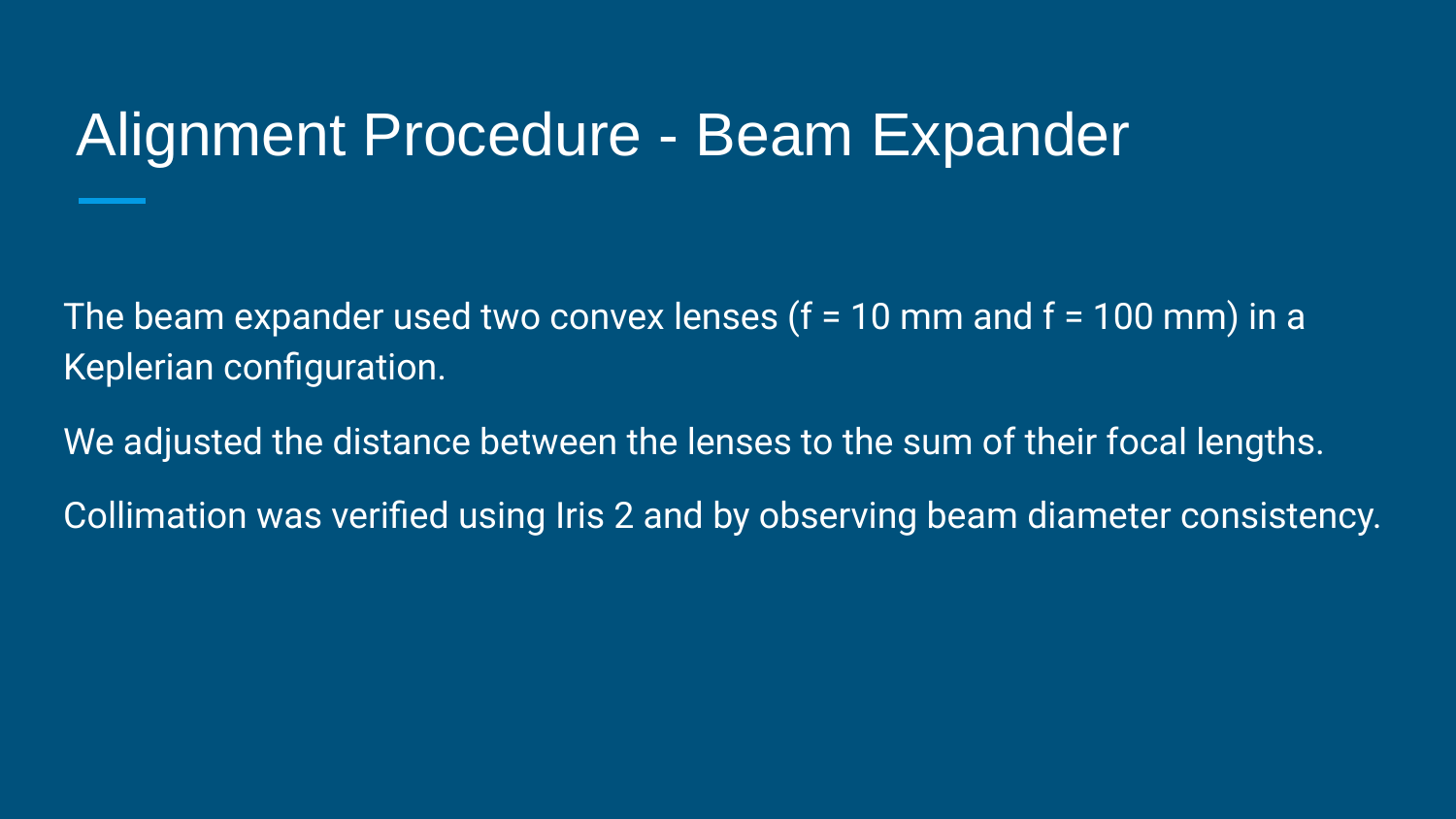

# Alignment Procedure - Beam Expander
The beam expander used two convex lenses (f = 10 mm and f = 100 mm) in a Keplerian configuration.
We adjusted the distance between the lenses to the sum of their focal lengths.
Collimation was verified using Iris 2 and by observing beam diameter consistency.